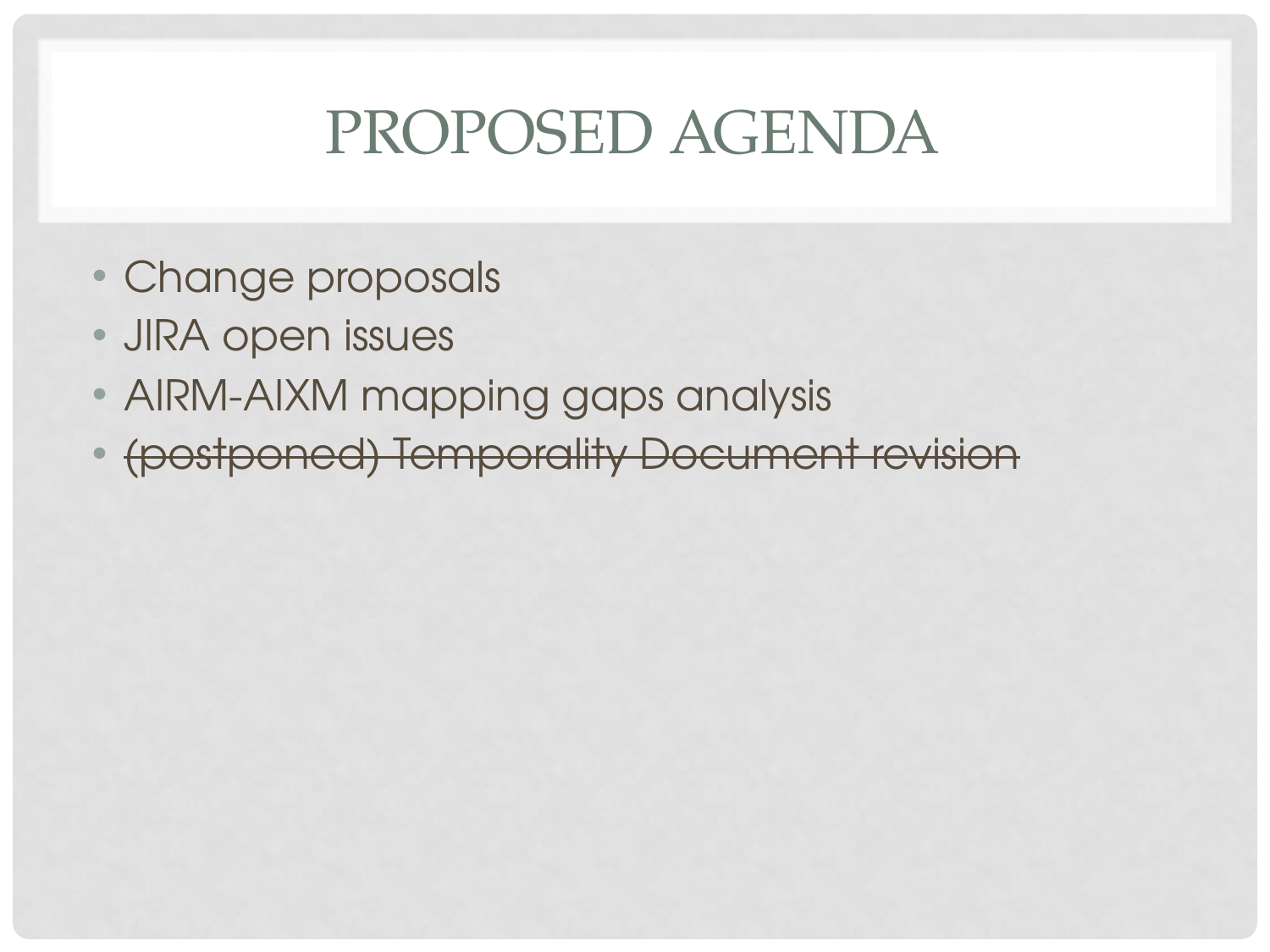

# Proposed Agenda
Change proposals
JIRA open issues
AIRM-AIXM mapping gaps analysis
(postponed) Temporality Document revision